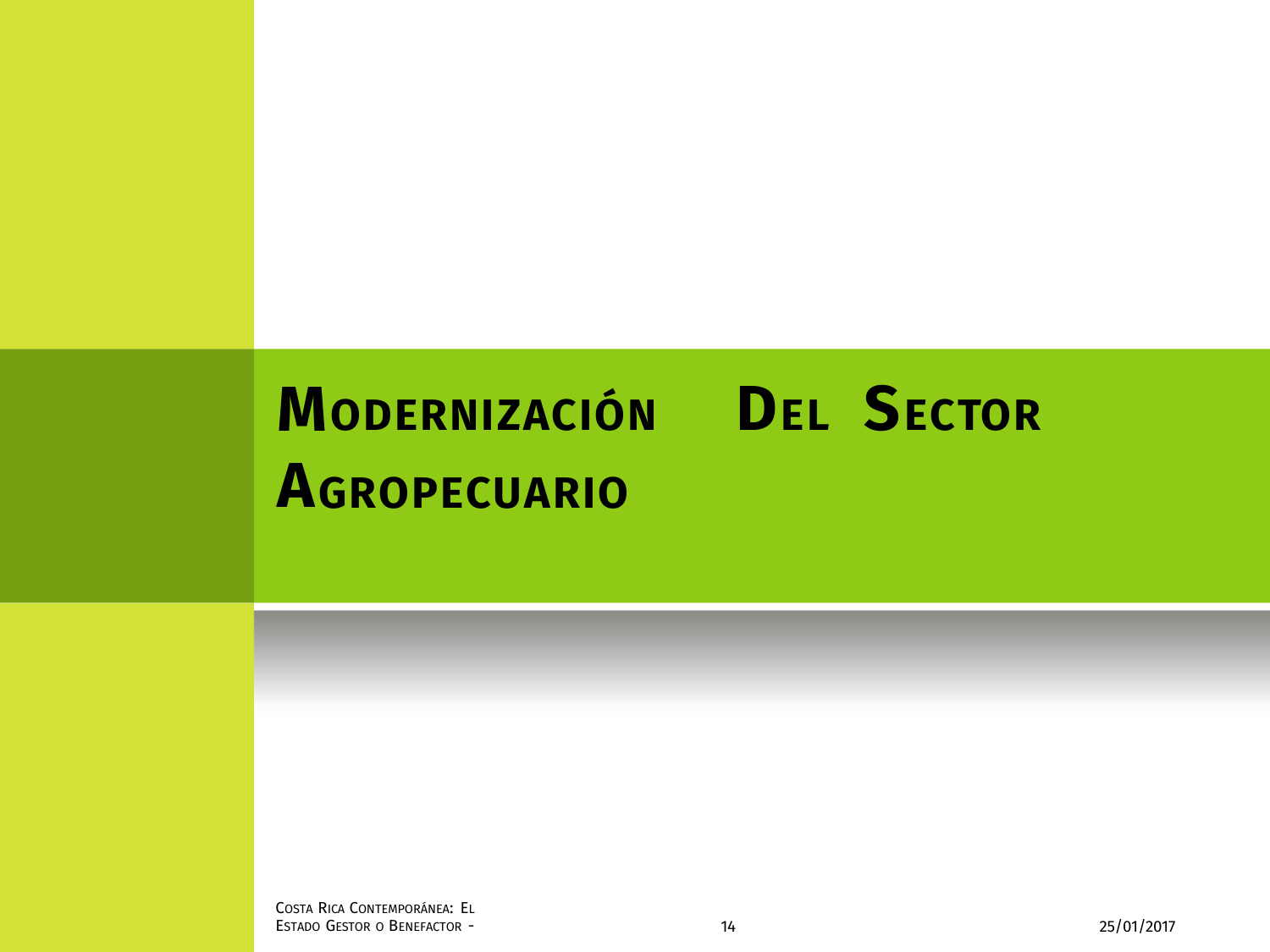

MODERNIZACIÓN
AGROPECUARIO
DEL
SECTOR

COSTA RICA CONTEMPORÁNEA: EL
ESTADO GESTOR O BENEFACTOR -
14
25/01/2017